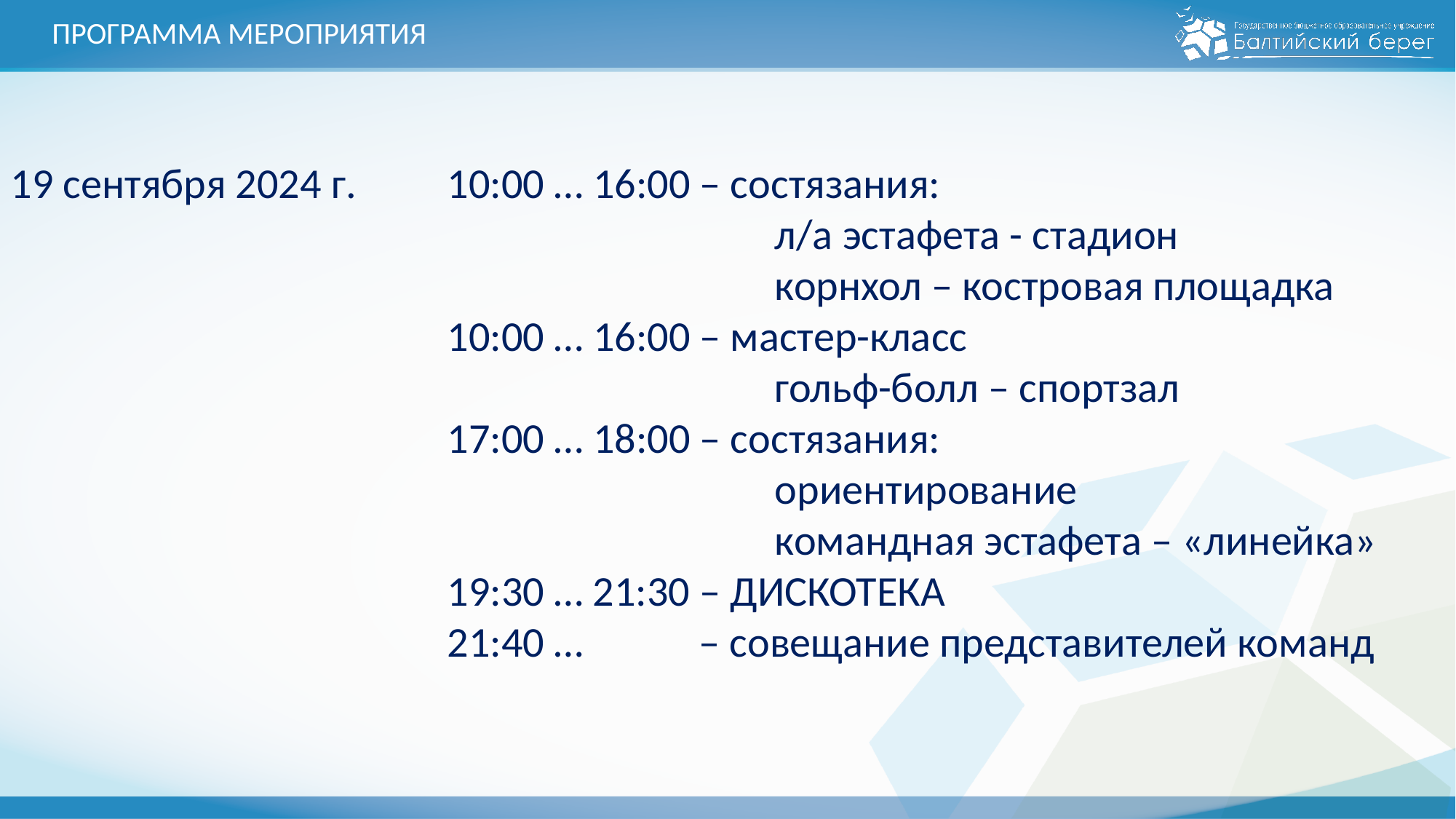

# ПРОГРАММА МЕРОПРИЯТИЯ
19 сентября 2024 г.	10:00 … 16:00 – состязания:
							л/а эстафета - стадион
							корнхол – костровая площадка
				10:00 … 16:00 – мастер-класс
							гольф-болл – спортзал
				17:00 … 18:00 – состязания:
							ориентирование
							командная эстафета – «линейка»
				19:30 … 21:30 – ДИСКОТЕКА
				21:40 …            – совещание представителей команд